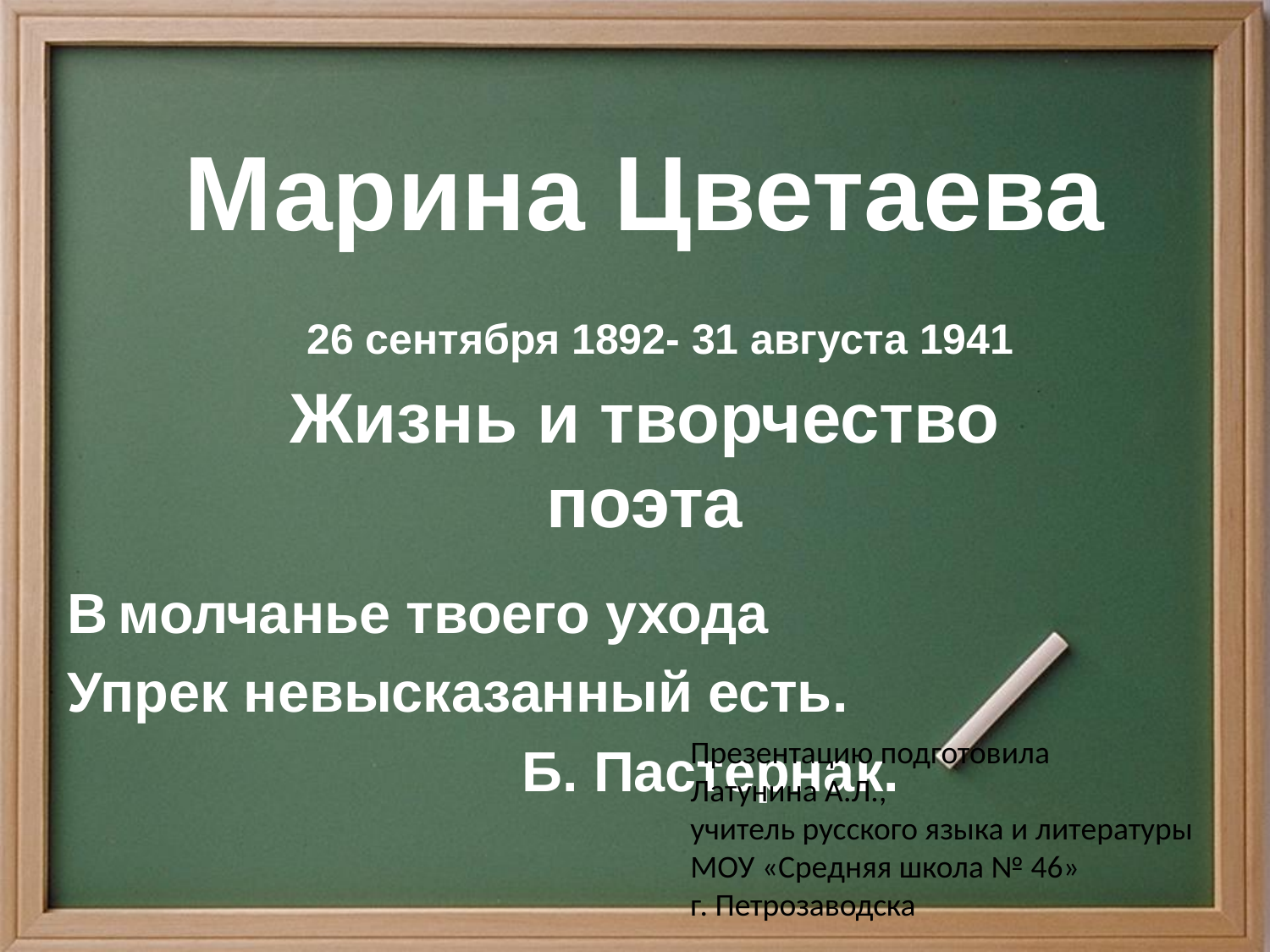

# Марина Цветаева
26 сентября 1892- 31 августа 1941
Жизнь и творчество поэта
В молчанье твоего ухода
Упрек невысказанный есть.
                             Б. Пастернак.
Презентацию подготовила
Латунина А.Л.,
учитель русского языка и литературы
МОУ «Средняя школа № 46»
г. Петрозаводска